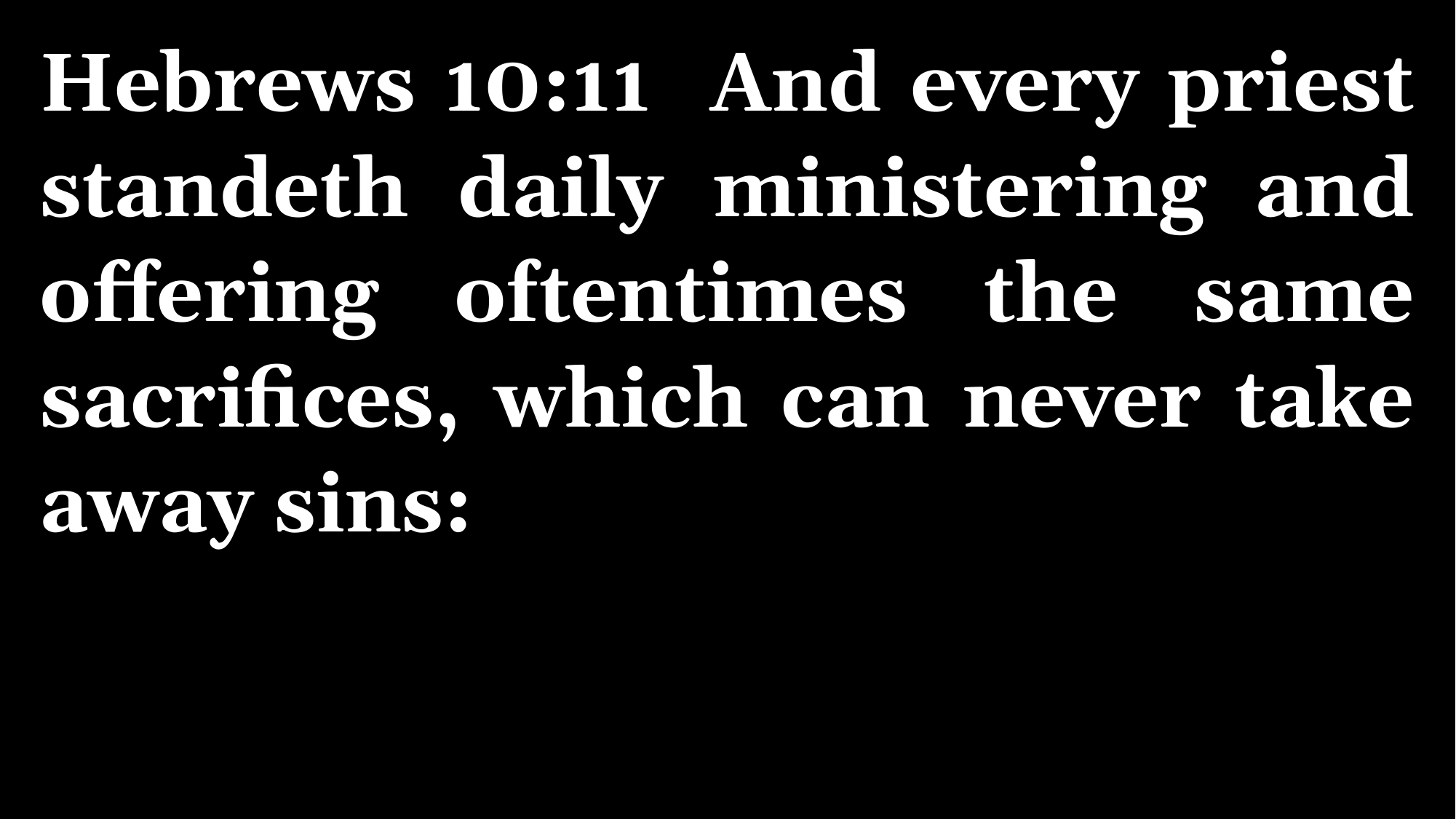

Hebrews 10:11  And every priest standeth daily ministering and offering oftentimes the same sacrifices, which can never take away sins: